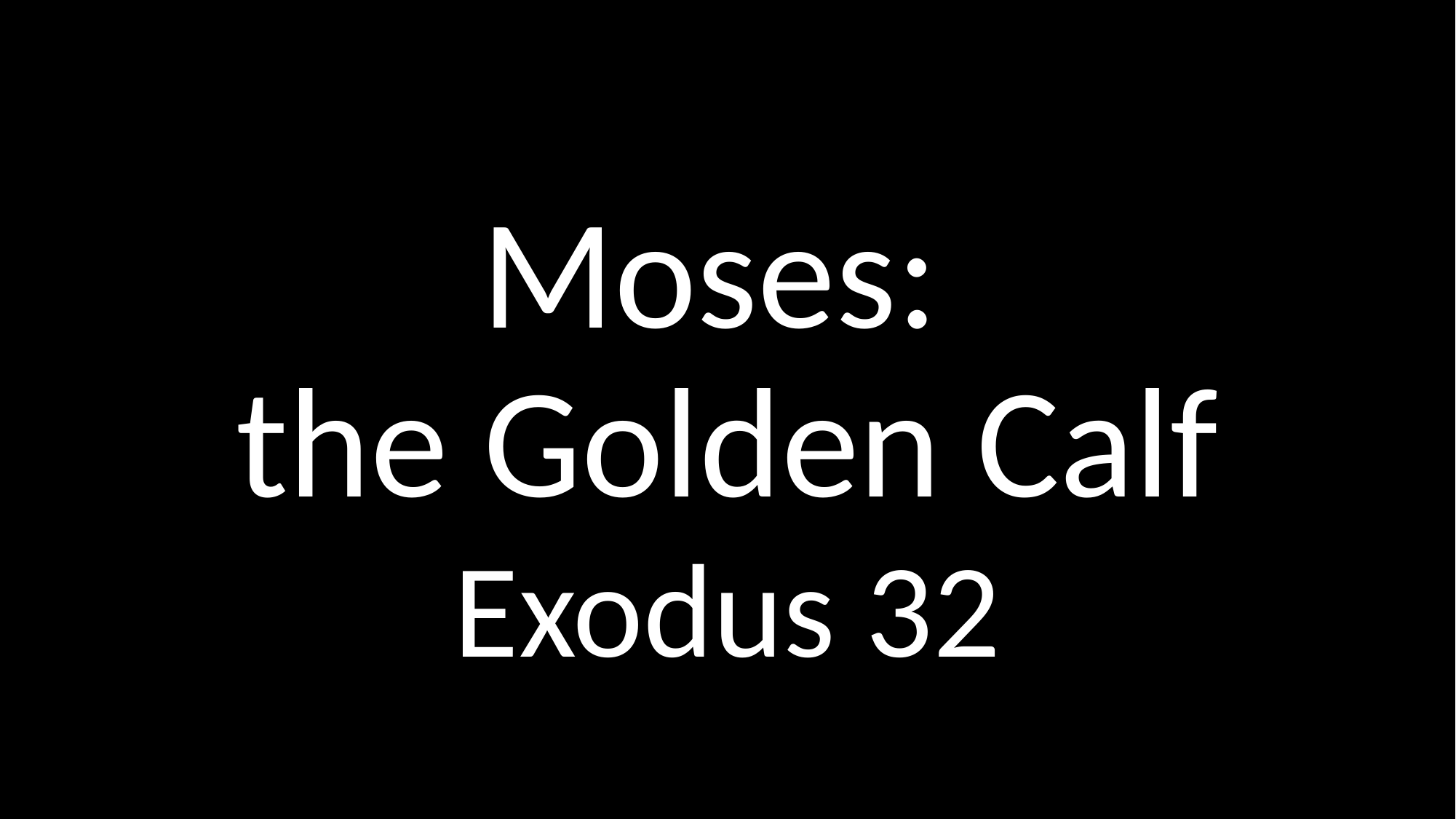

# Moses: the Golden Calf
Exodus 32